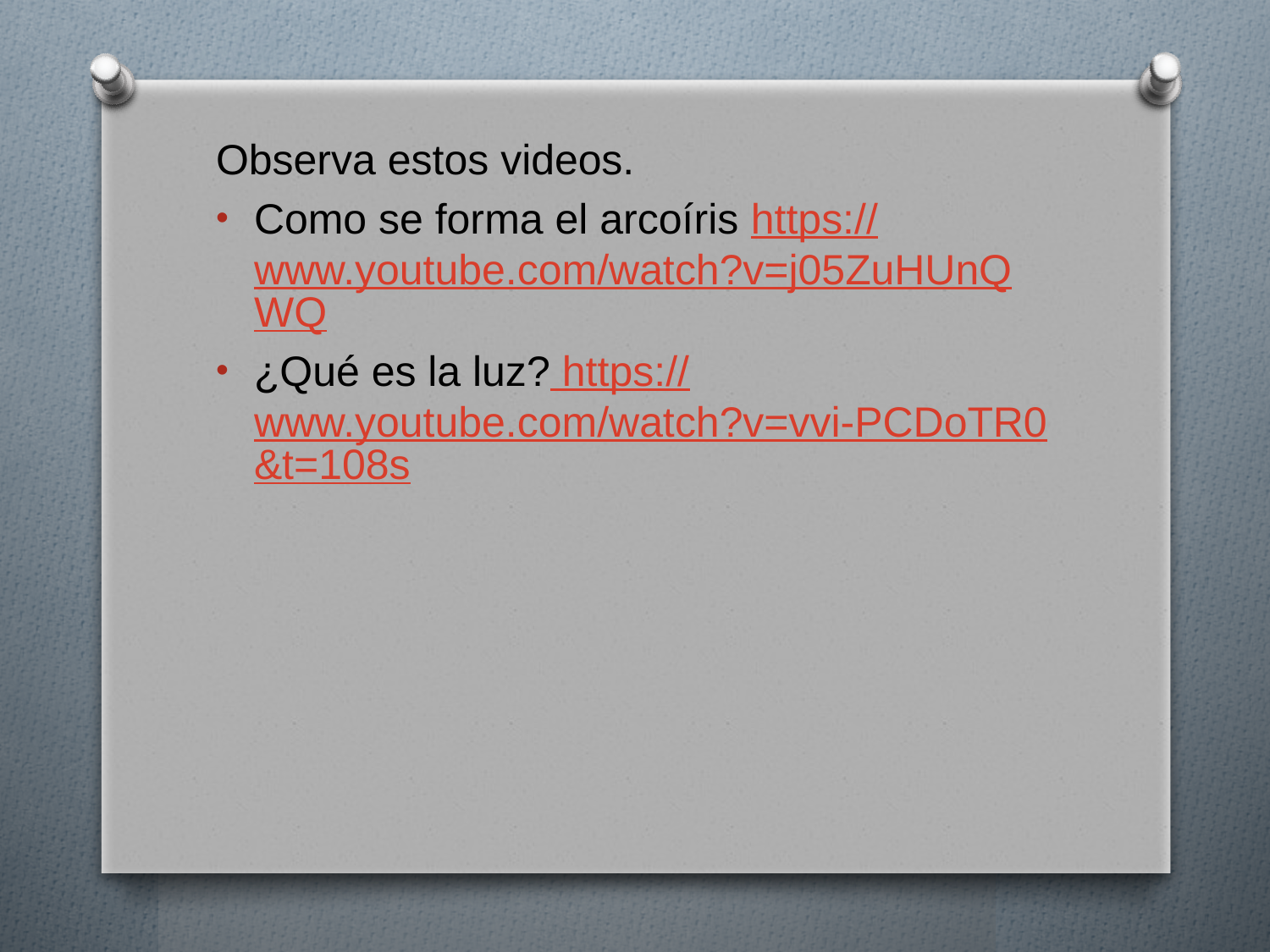

Observa estos videos.
Como se forma el arcoíris https://www.youtube.com/watch?v=j05ZuHUnQWQ
¿Qué es la luz? https://www.youtube.com/watch?v=vvi-PCDoTR0&t=108s